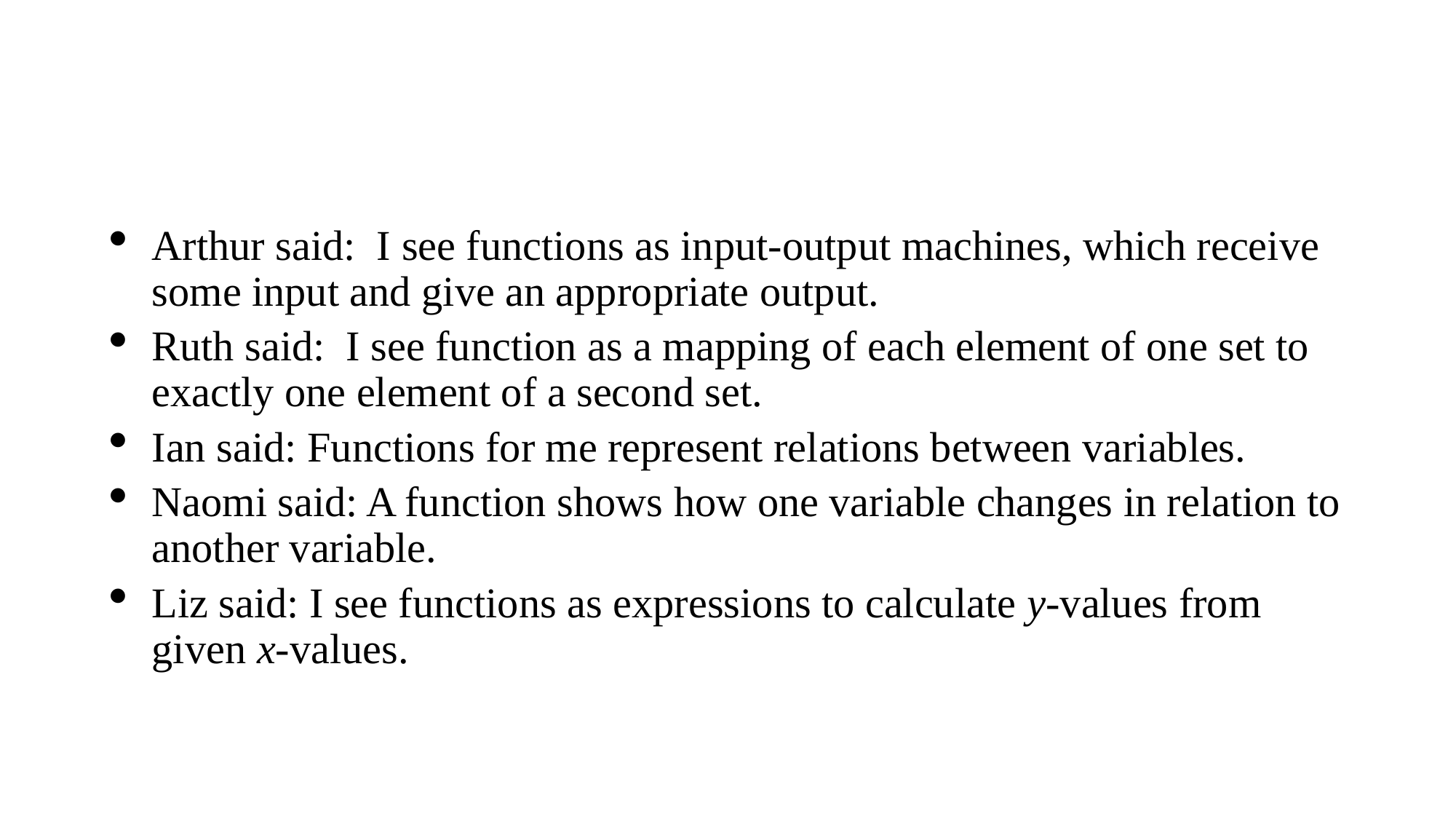

#
Arthur said:  I see functions as input-output machines, which receive some input and give an appropriate output.
Ruth said:  I see function as a mapping of each element of one set to exactly one element of a second set.
Ian said: Functions for me represent relations between variables.
Naomi said: A function shows how one variable changes in relation to another variable.
Liz said: I see functions as expressions to calculate y-values from given x-values.